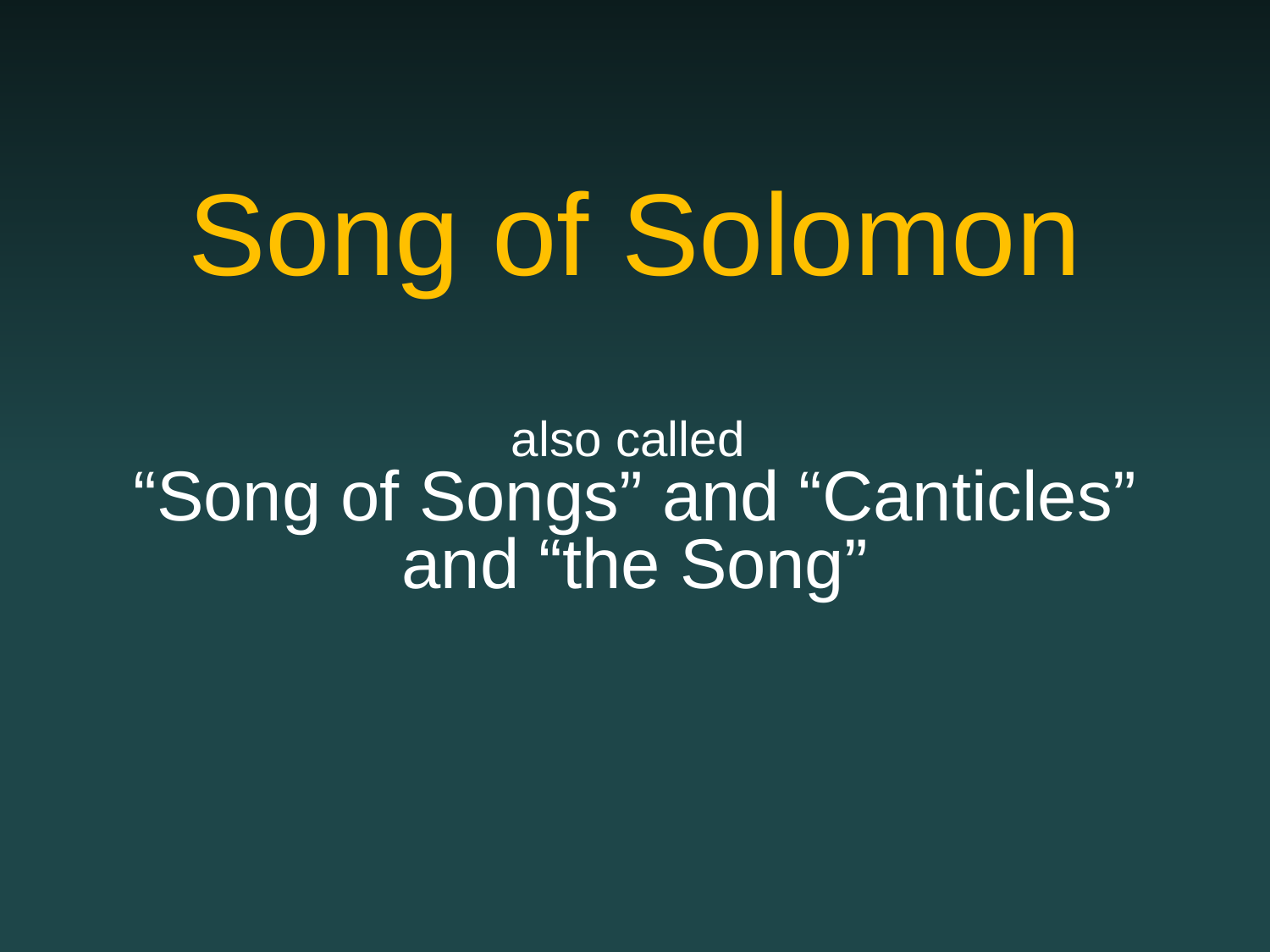

# Song of Solomon
also called
“Song of Songs” and “Canticles” and “the Song”